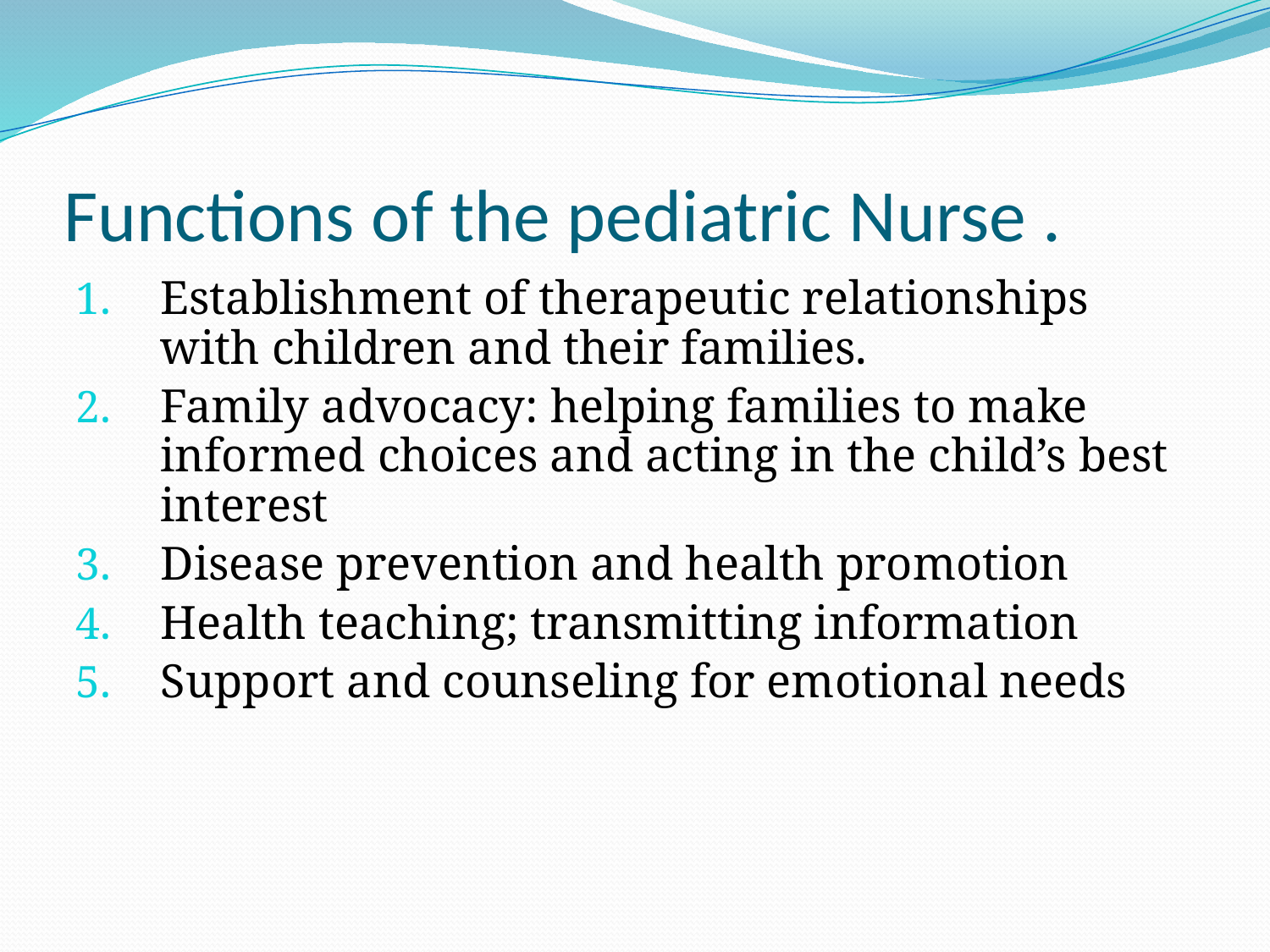

# Functions of the pediatric Nurse .
Establishment of therapeutic relationships with children and their families.
Family advocacy: helping families to make informed choices and acting in the child’s best interest
Disease prevention and health promotion
Health teaching; transmitting information
Support and counseling for emotional needs